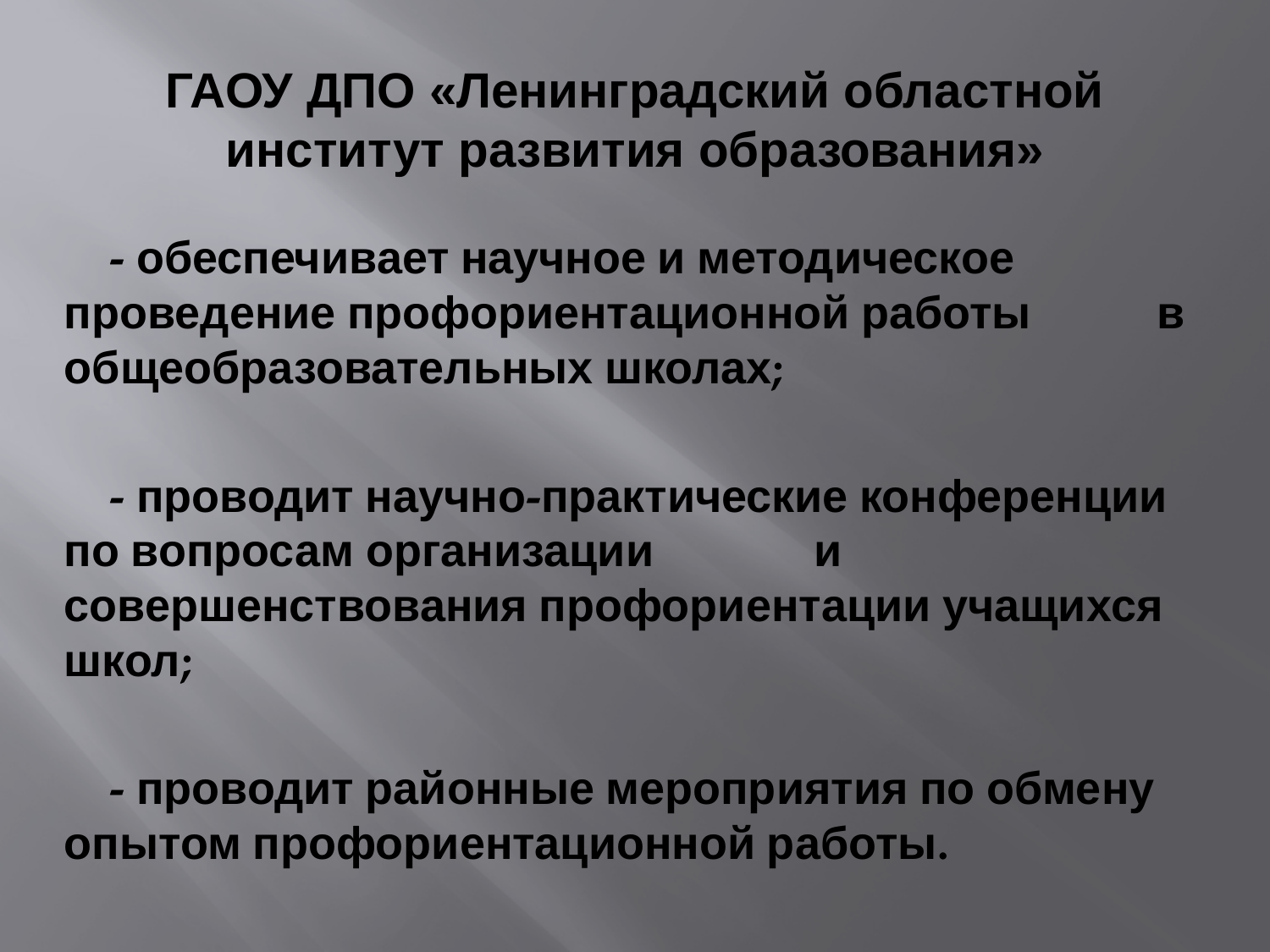

# ГАОУ ДПО «Ленинградский областной институт развития образования»
    - обеспечивает научное и методическое проведение профориентационной работы           в общеобразовательных школах;

    - проводит научно-практические конференции по вопросам организации              и  совершенствования профориентации учащихся школ;

    - проводит районные мероприятия по обмену опытом профориентационной работы.